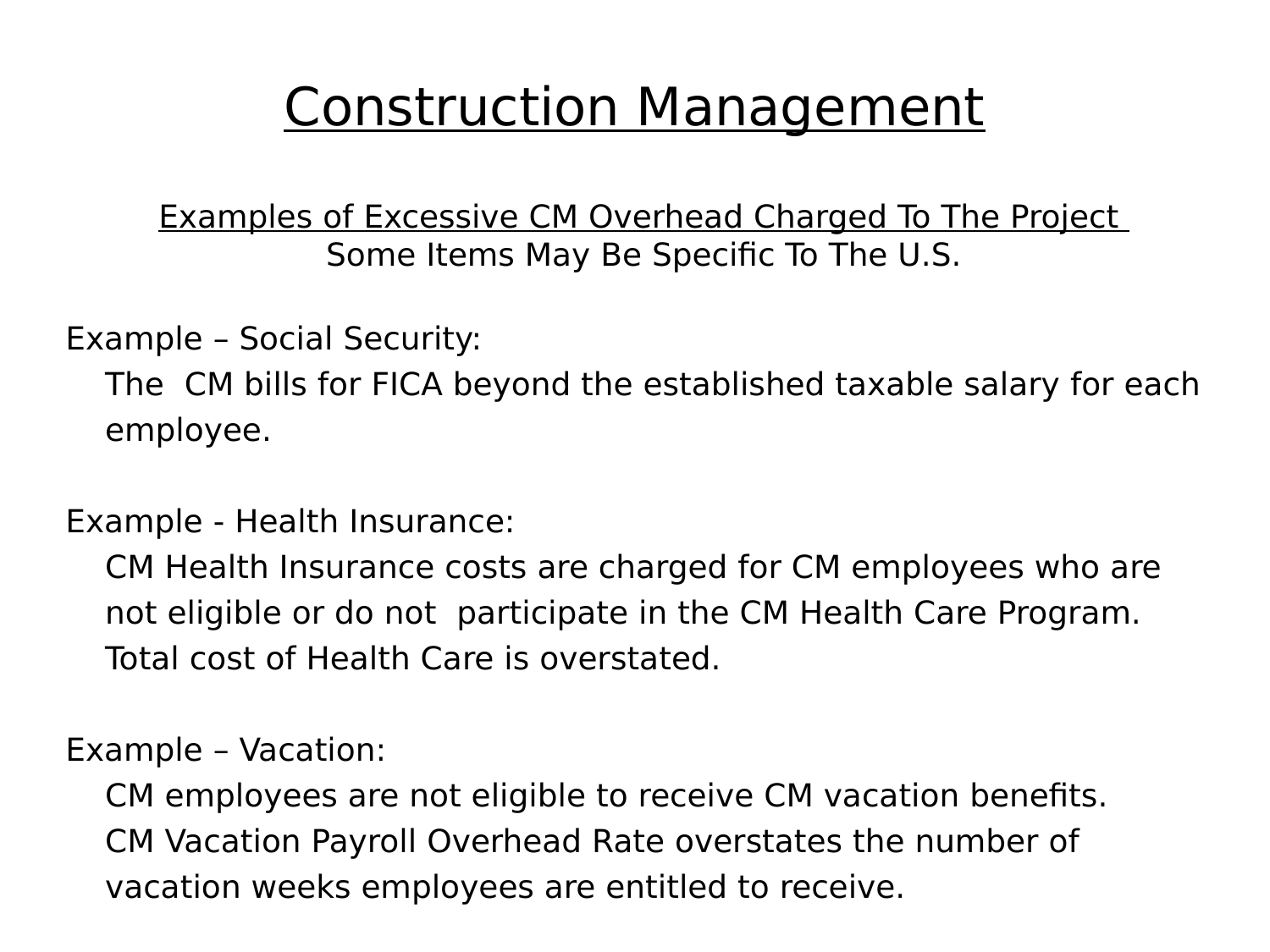

# Construction Management
Examples of Excessive CM Overhead Charged To The Project
Some Items May Be Specific To The U.S.

Example – Social Security:
	The  CM bills for FICA beyond the established taxable salary for each employee.

Example - Health Insurance:
	CM Health Insurance costs are charged for CM employees who are not eligible or do not  participate in the CM Health Care Program.
	Total cost of Health Care is overstated.

Example – Vacation:
	CM employees are not eligible to receive CM vacation benefits.
	CM Vacation Payroll Overhead Rate overstates the number of vacation weeks employees are entitled to receive.